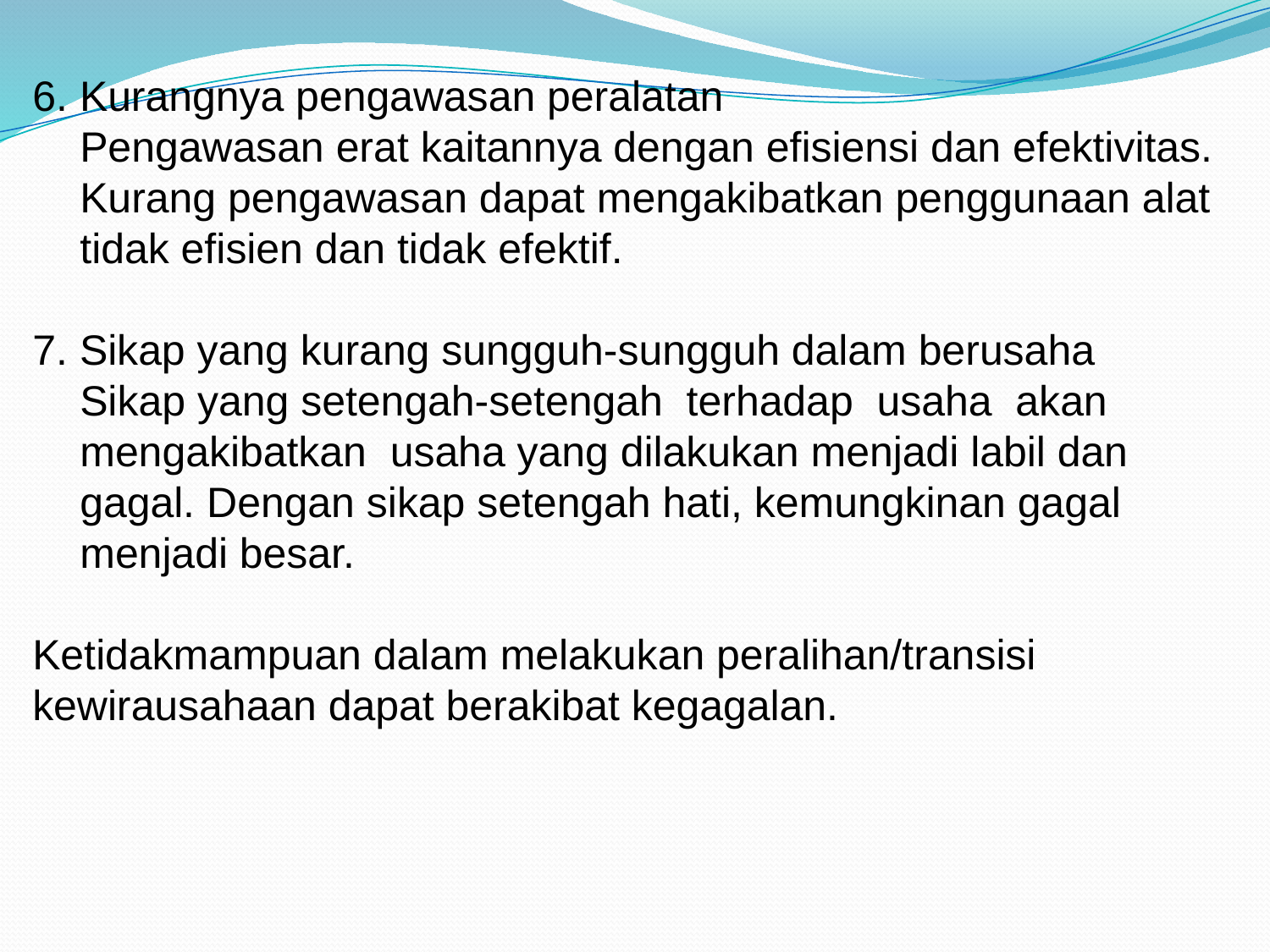

6. Kurangnya pengawasan peralatan
    Pengawasan erat kaitannya dengan efisiensi dan efektivitas.
    Kurang pengawasan dapat mengakibatkan penggunaan alat
    tidak efisien dan tidak efektif.

7. Sikap yang kurang sungguh-sungguh dalam berusaha
    Sikap yang setengah-setengah  terhadap  usaha  akan
    mengakibatkan  usaha yang dilakukan menjadi labil dan
    gagal. Dengan sikap setengah hati, kemungkinan gagal
    menjadi besar.

Ketidakmampuan dalam melakukan peralihan/transisi
kewirausahaan dapat berakibat kegagalan.